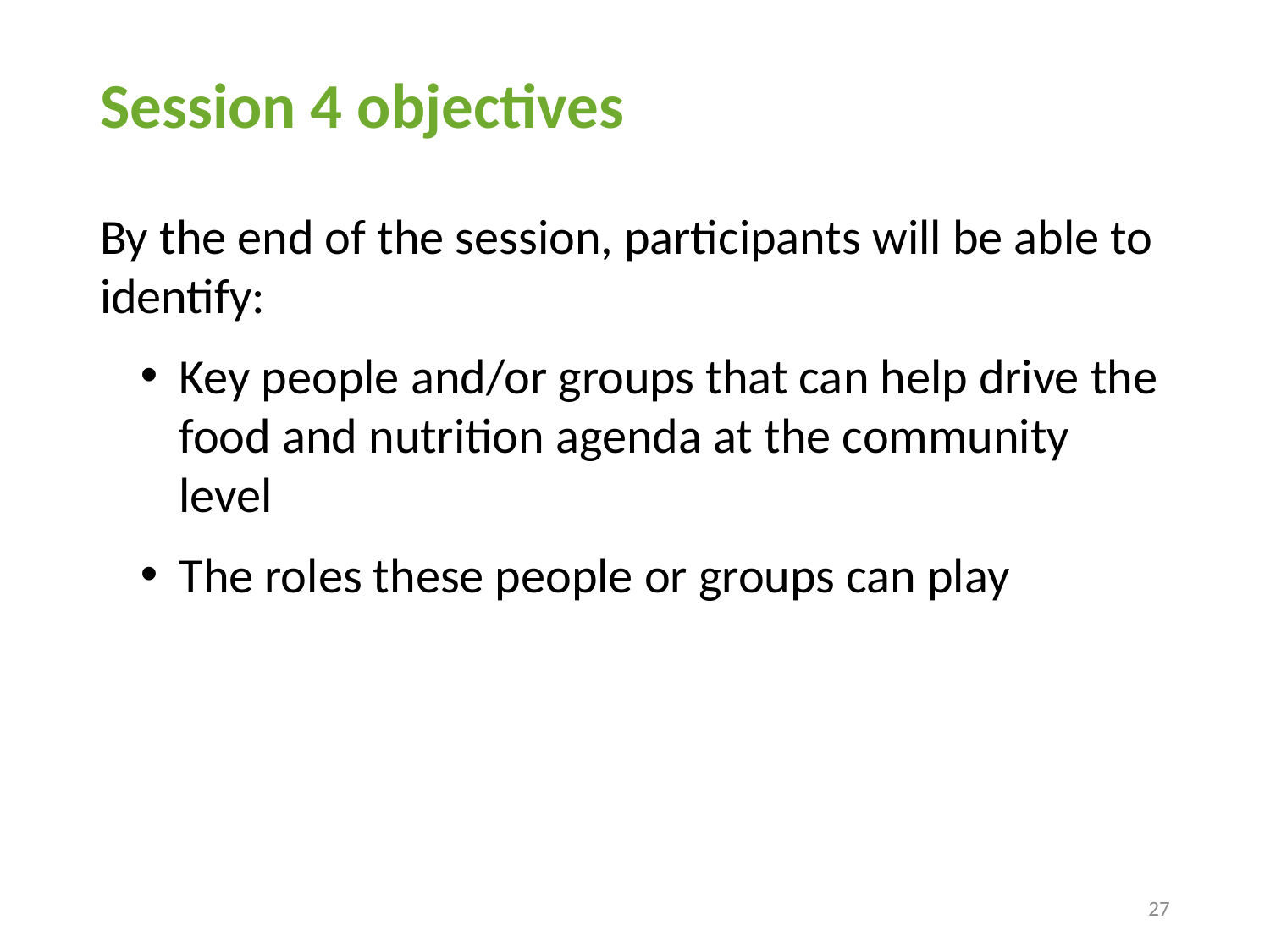

# Session 4 objectives
By the end of the session, participants will be able to identify:
Key people and/or groups that can help drive the food and nutrition agenda at the community level
The roles these people or groups can play
27